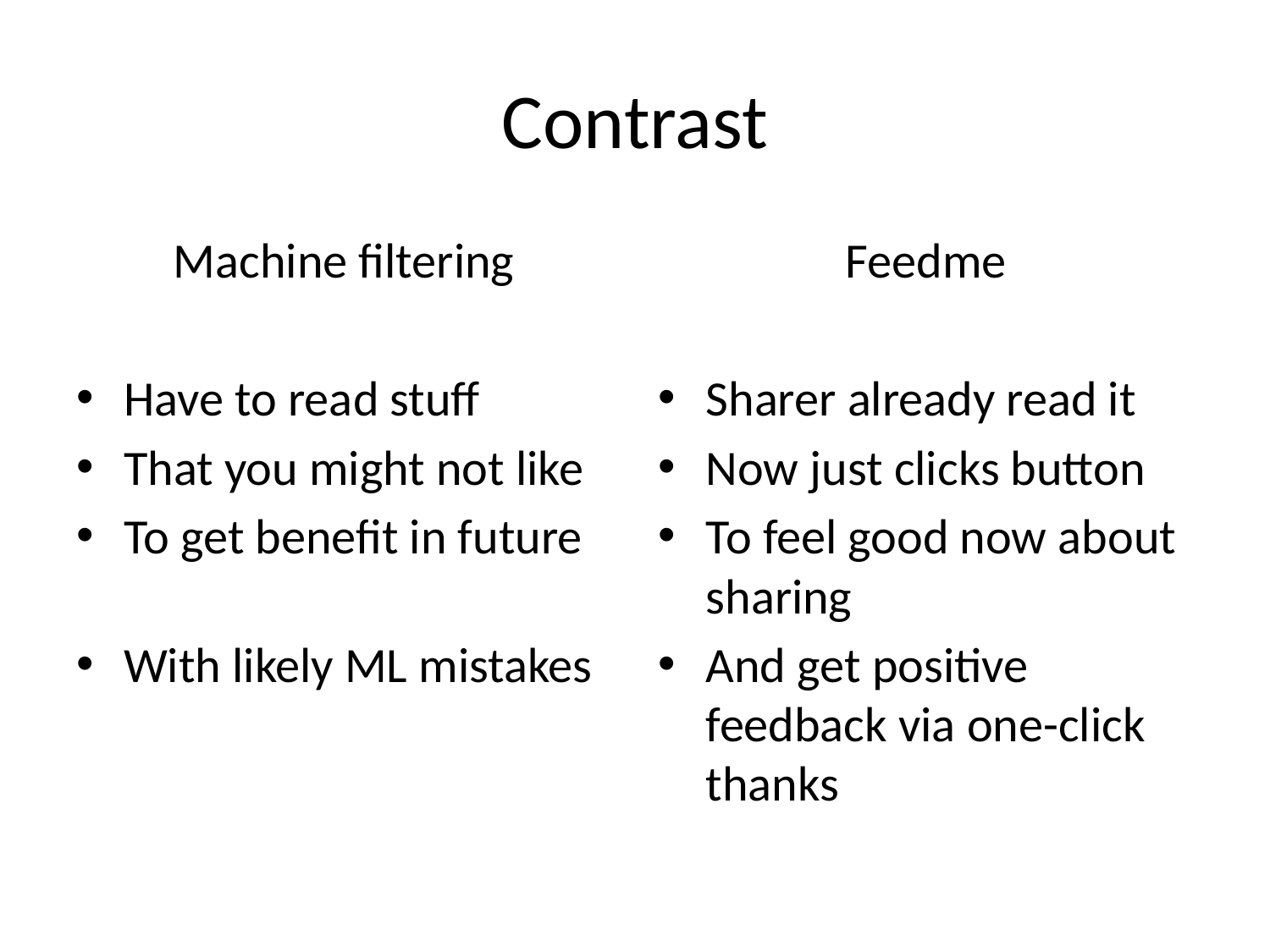

# Contrast
Machine filtering

Have to read stuff
That you might not like
To get benefit in future
With likely ML mistakes
Feedme

Sharer already read it
Now just clicks button
To feel good now about sharing
And get positive feedback via one-click thanks